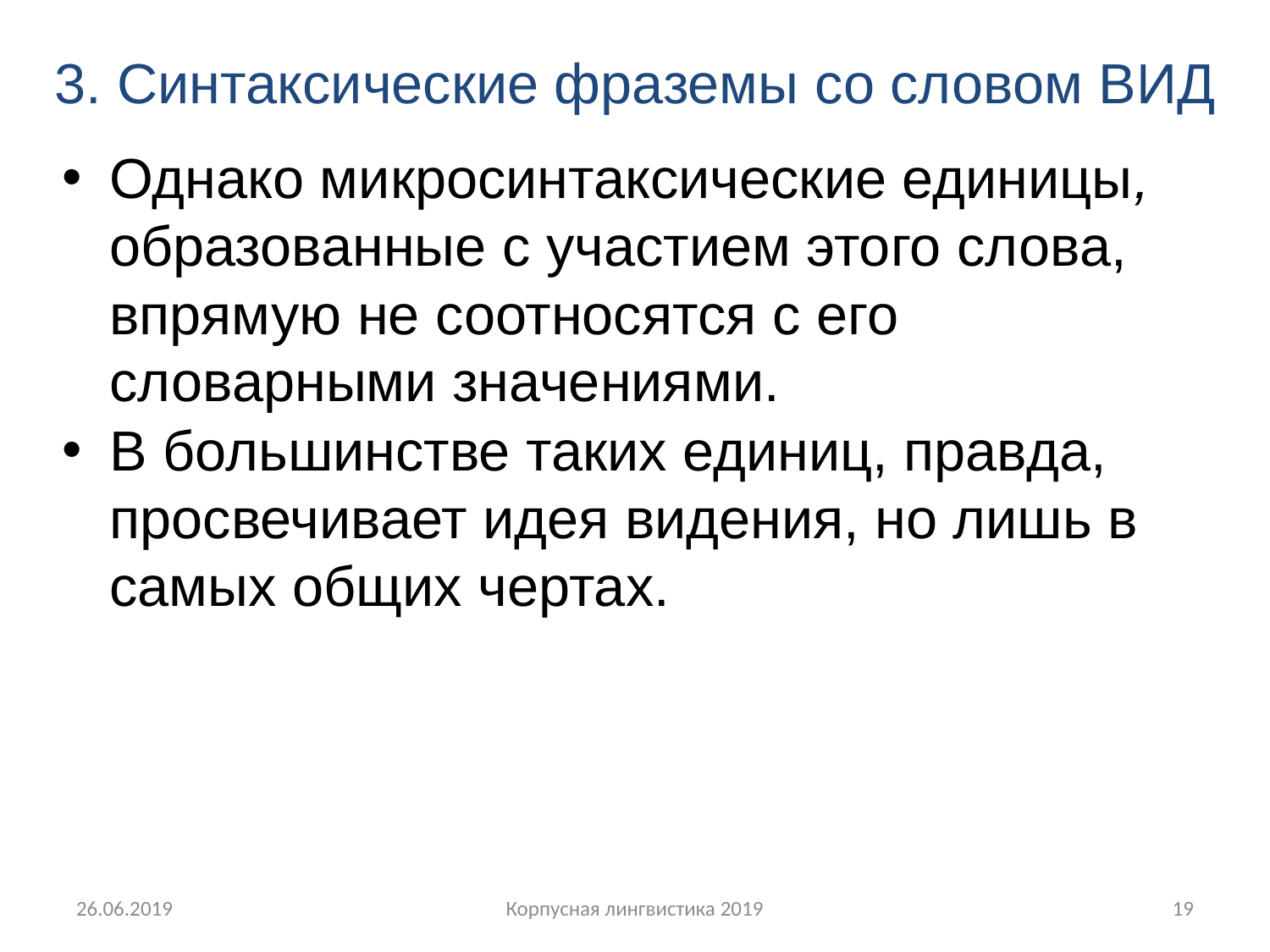

# 3. Синтаксические фраземы со словом ВИД
Однако микросинтаксические единицы, образованные с участием этого слова, впрямую не соотносятся с его словарными значениями.
В большинстве таких единиц, правда, просвечивает идея видения, но лишь в самых общих чертах.
26.06.2019
Корпусная лингвистика 2019
19